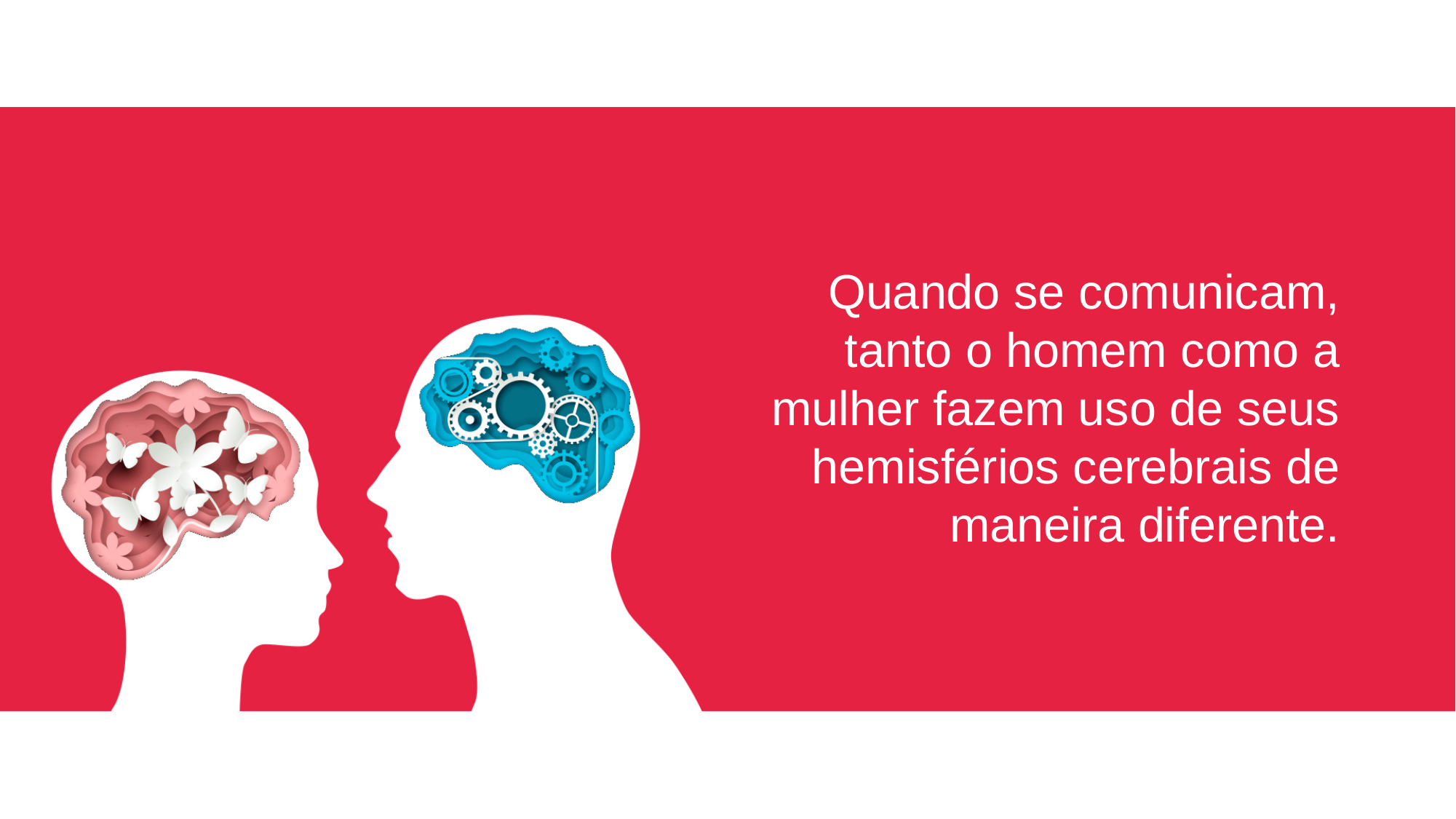

Quando se comunicam, tanto o homem como a mulher fazem uso de seus hemisférios cerebrais de maneira diferente.